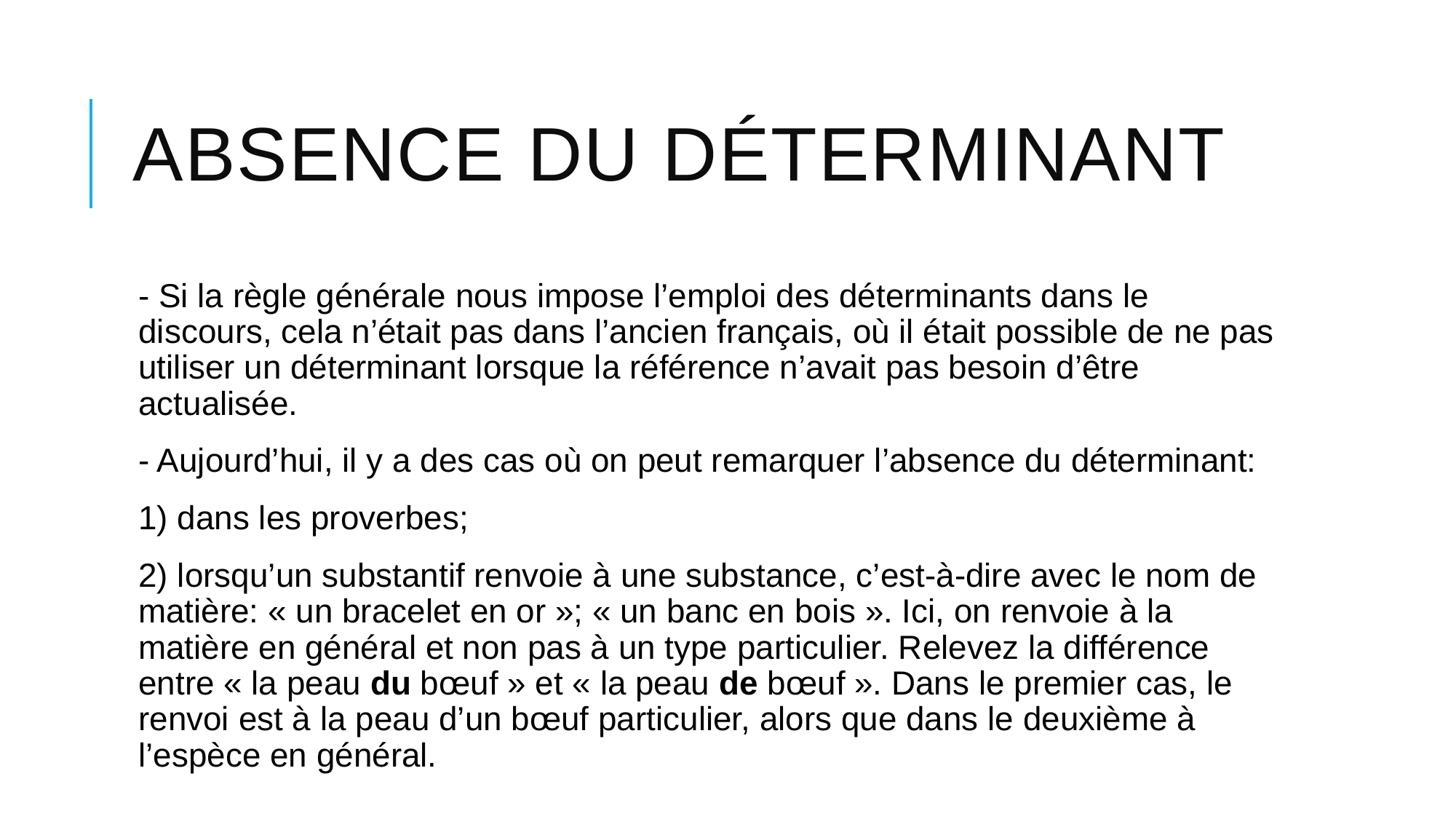

# Absence du déterminant
- Si la règle générale nous impose l’emploi des déterminants dans le discours, cela n’était pas dans l’ancien français, où il était possible de ne pas utiliser un déterminant lorsque la référence n’avait pas besoin d’être actualisée.
- Aujourd’hui, il y a des cas où on peut remarquer l’absence du déterminant:
1) dans les proverbes;
2) lorsqu’un substantif renvoie à une substance, c’est-à-dire avec le nom de matière: « un bracelet en or »; « un banc en bois ». Ici, on renvoie à la matière en général et non pas à un type particulier. Relevez la différence entre « la peau du bœuf » et « la peau de bœuf ». Dans le premier cas, le renvoi est à la peau d’un bœuf particulier, alors que dans le deuxième à l’espèce en général.